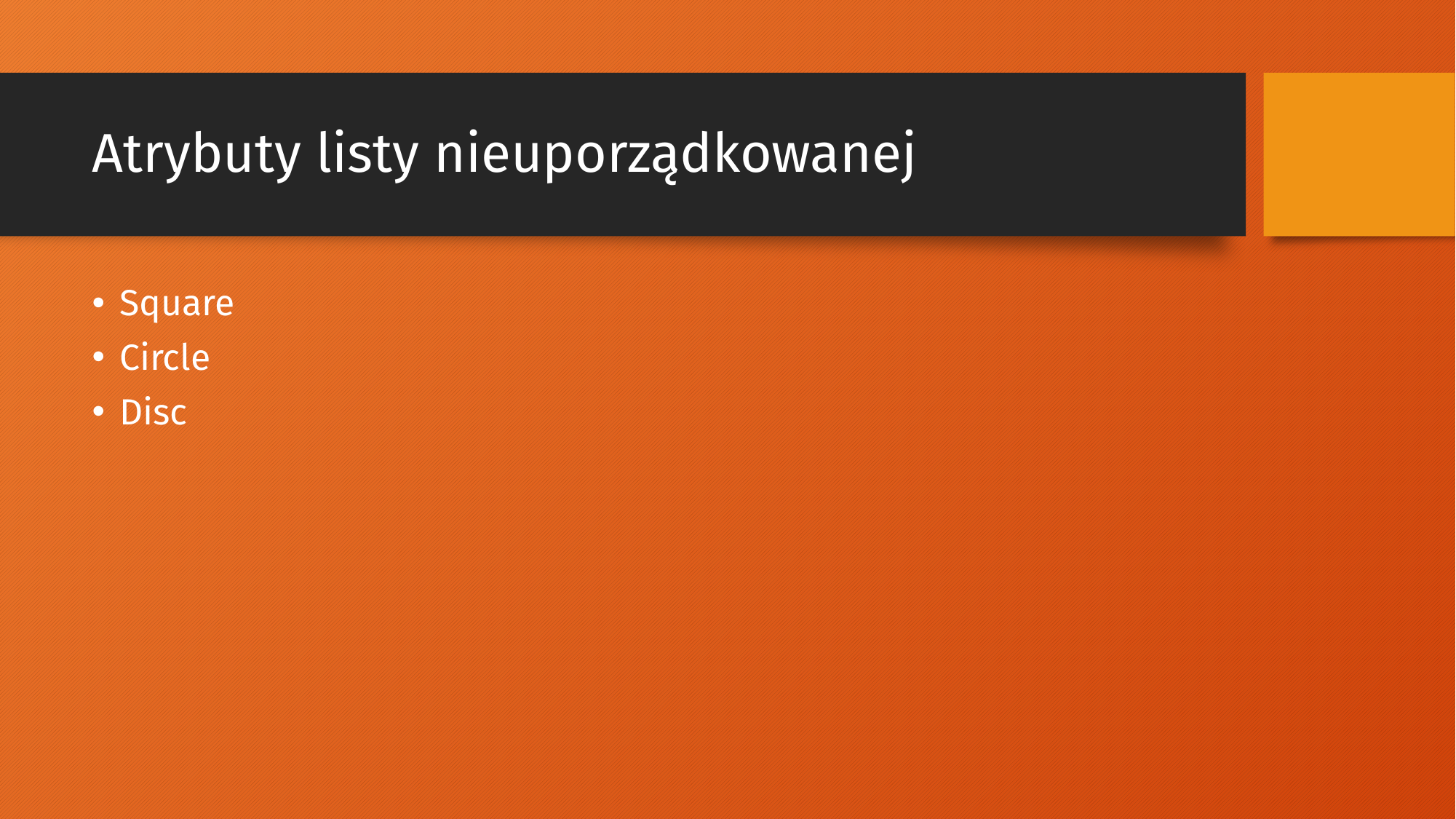

# Atrybuty listy nieuporządkowanej
Square
Circle
Disc